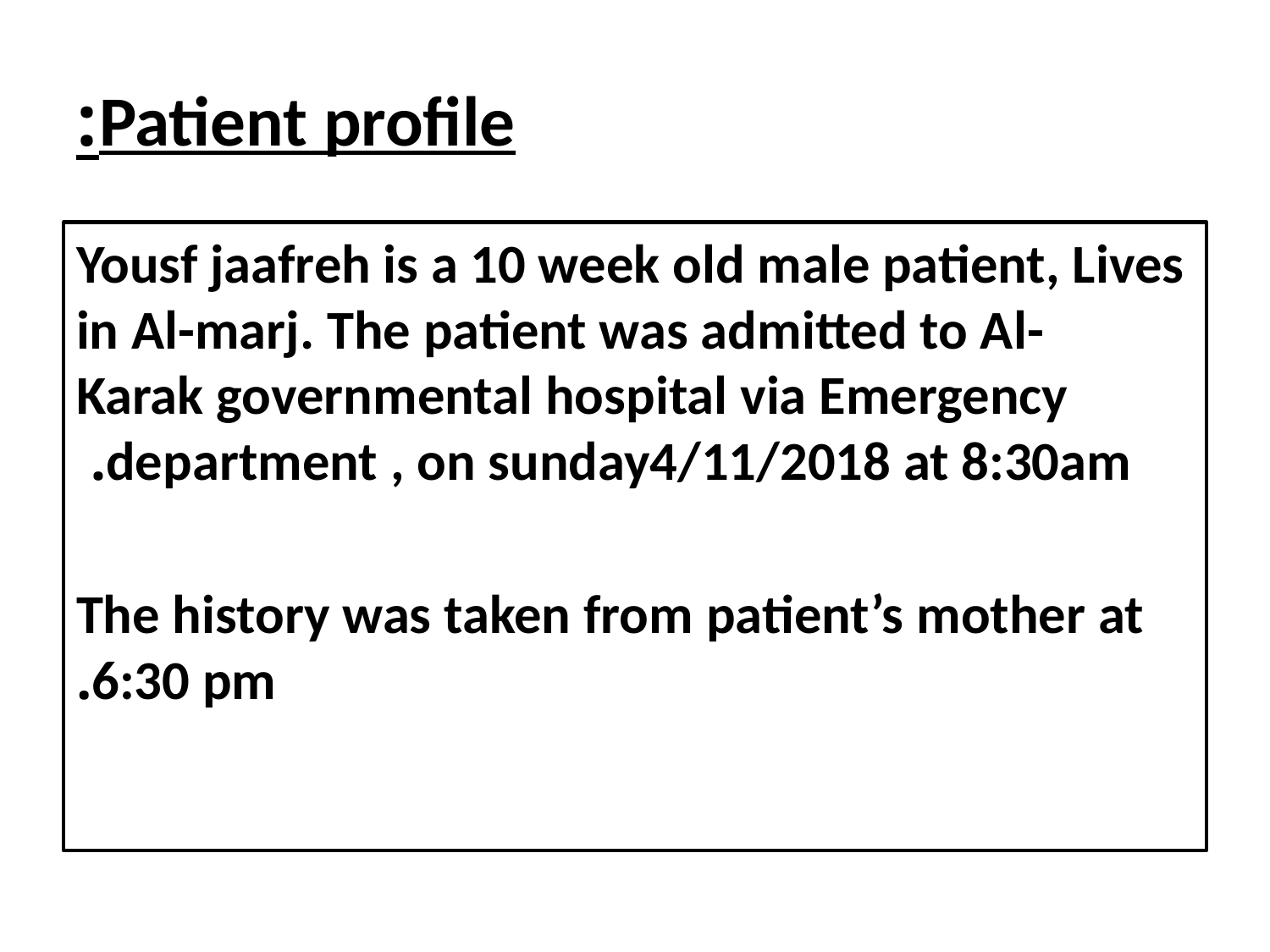

# Patient profile:
Yousf jaafreh is a 10 week old male patient, Lives in Al-marj. The patient was admitted to Al-Karak governmental hospital via Emergency department , on sunday4/11/2018 at 8:30am.

The history was taken from patient’s mother at 6:30 pm.